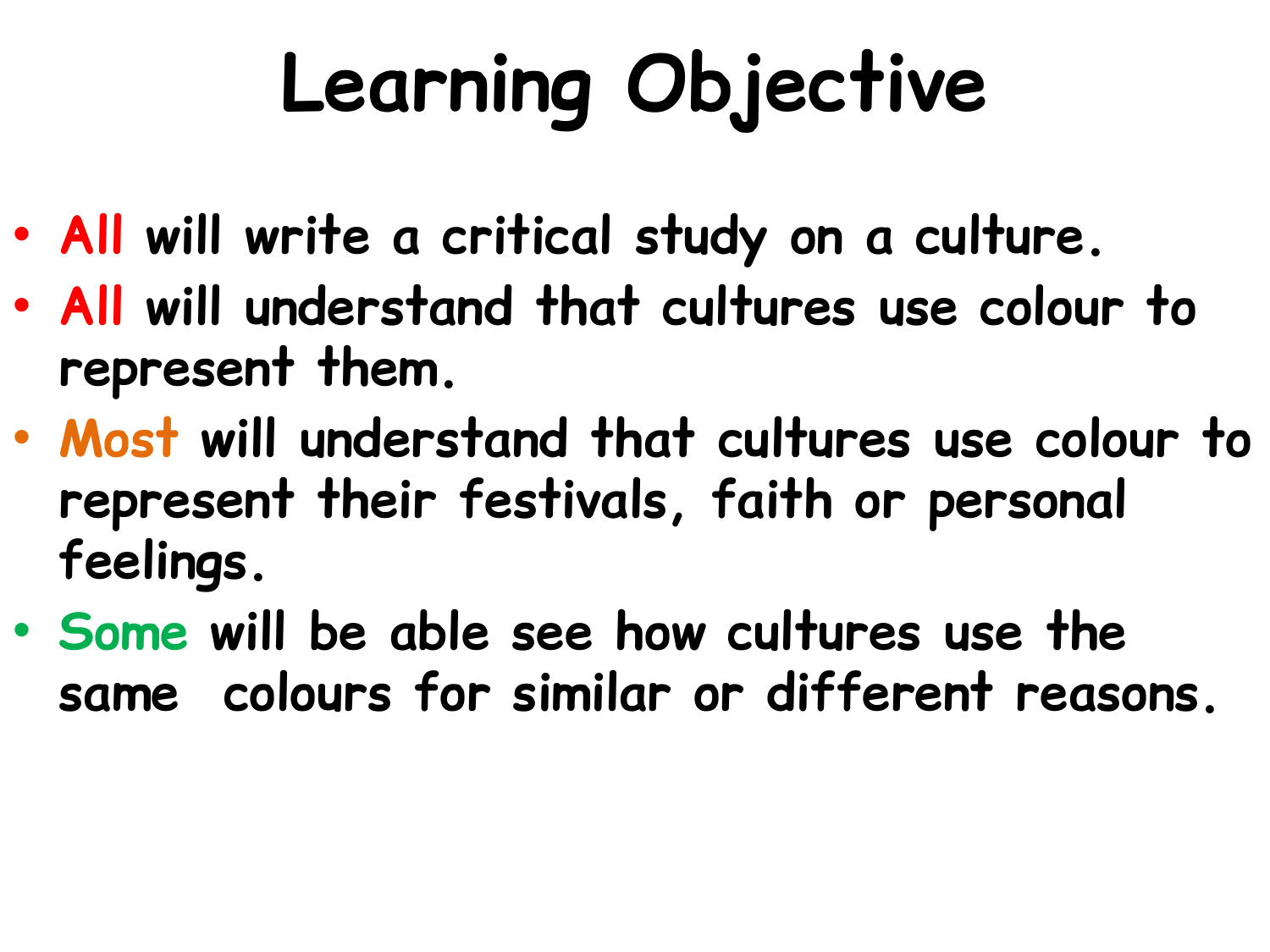

# Learning Objective
All will write a critical study on a culture.
All will understand that cultures use colour to represent them.
Most will understand that cultures use colour to represent their festivals, faith or personal feelings.
Some will be able see how cultures use the same  colours for similar or different reasons.